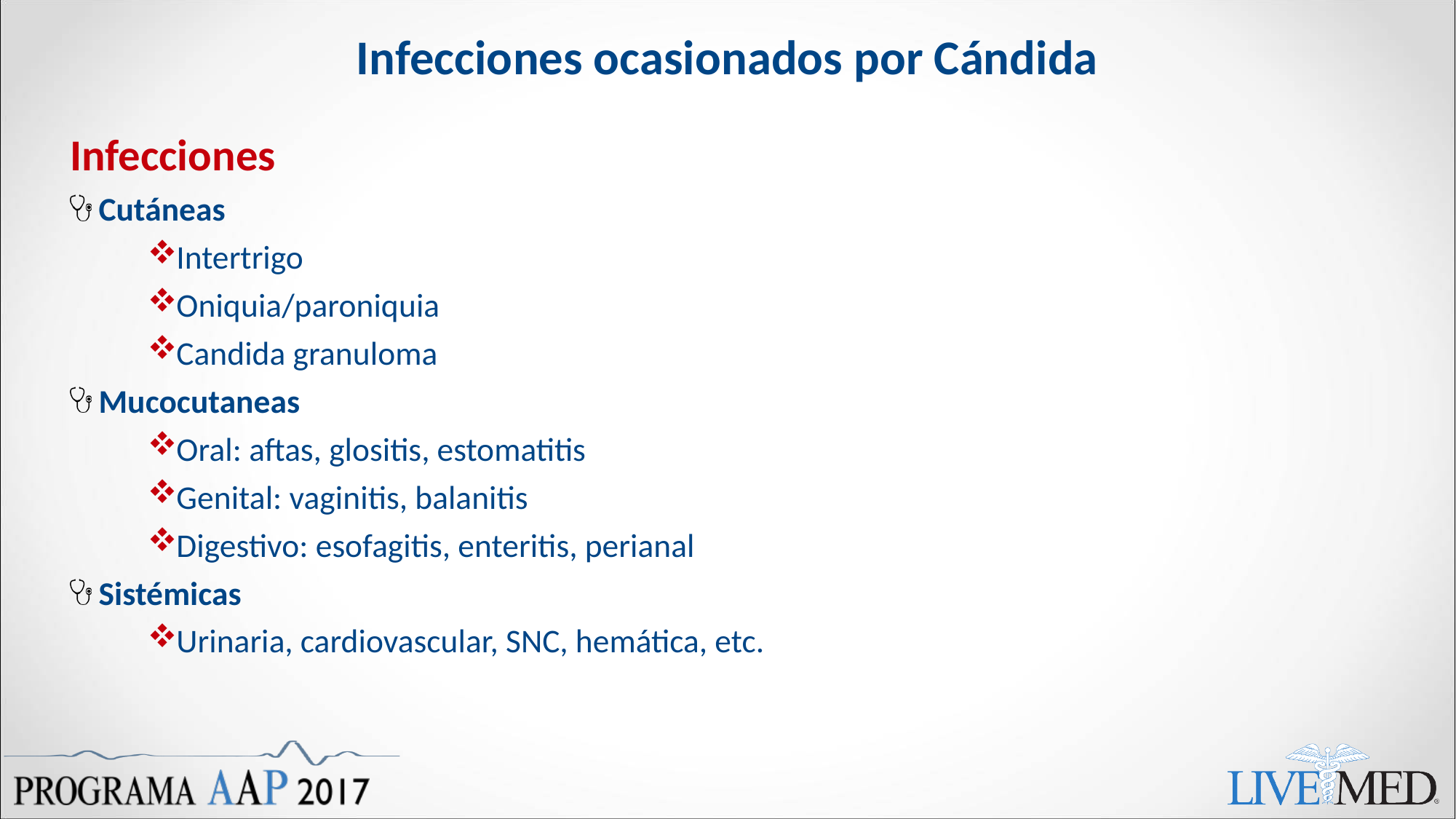

# Infecciones ocasionados por Cándida
Infecciones
Cutáneas
Intertrigo
Oniquia/paroniquia
Candida granuloma
Mucocutaneas
Oral: aftas, glositis, estomatitis
Genital: vaginitis, balanitis
Digestivo: esofagitis, enteritis, perianal
Sistémicas
Urinaria, cardiovascular, SNC, hemática, etc.